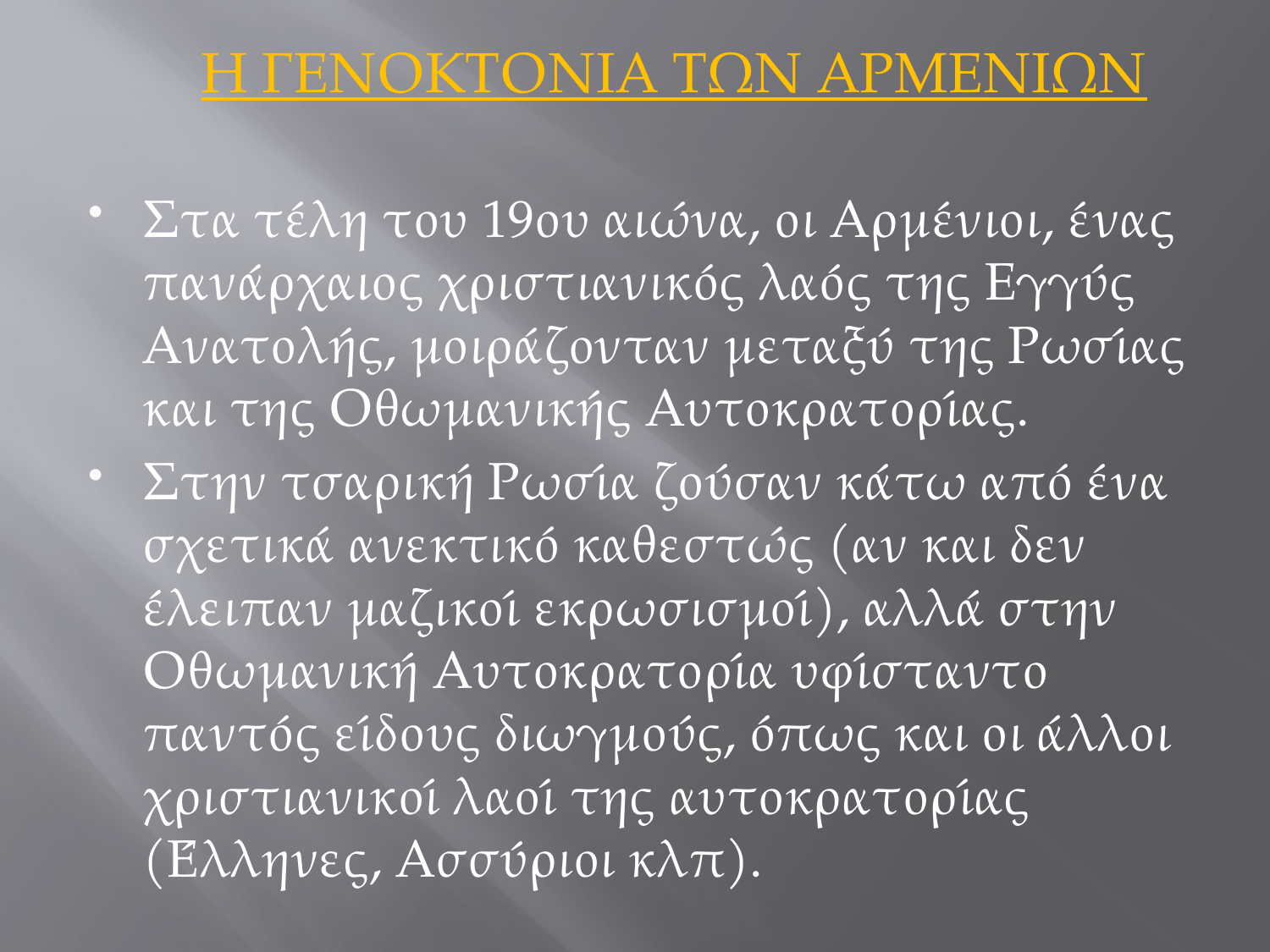

Η ΓΕΝΟΚΤΟΝΙΑ ΤΩΝ ΑΡΜΕΝΙΩΝ
Στα τέλη του 19ου αιώνα, οι Αρμένιοι, ένας πανάρχαιος χριστιανικός λαός της Εγγύς Ανατολής, μοιράζονταν μεταξύ της Ρωσίας και της Οθωμανικής Αυτοκρατορίας.
Στην τσαρική Ρωσία ζούσαν κάτω από ένα σχετικά ανεκτικό καθεστώς (αν και δεν έλειπαν μαζικοί εκρωσισμοί), αλλά στην Οθωμανική Αυτοκρατορία υφίσταντο παντός είδους διωγμούς, όπως και οι άλλοι χριστιανικοί λαοί της αυτοκρατορίας (Έλληνες, Ασσύριοι κλπ).